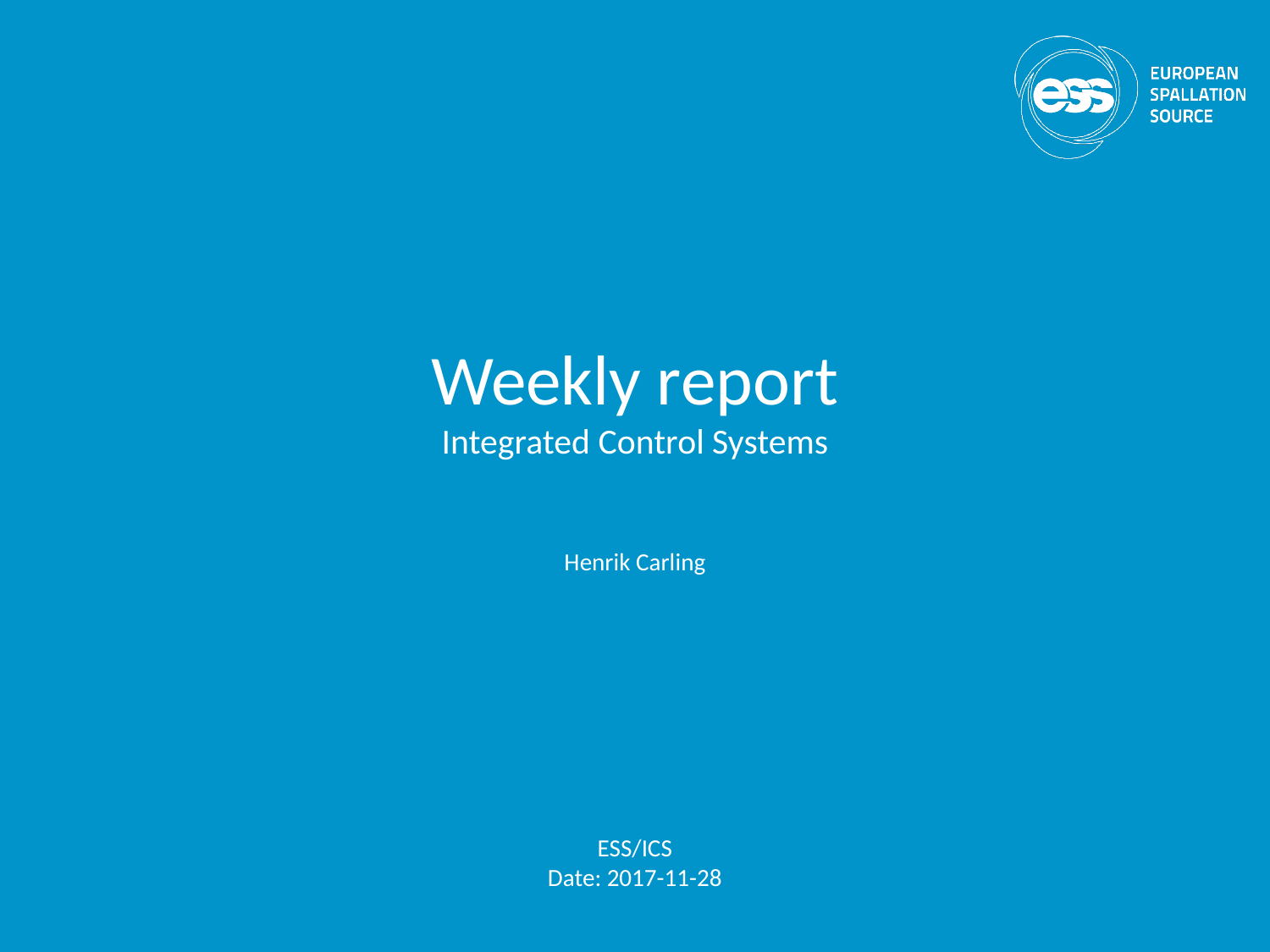

# Weekly report Integrated Control Systems
Henrik Carling
ESS/ICS
Date: 2017-11-28